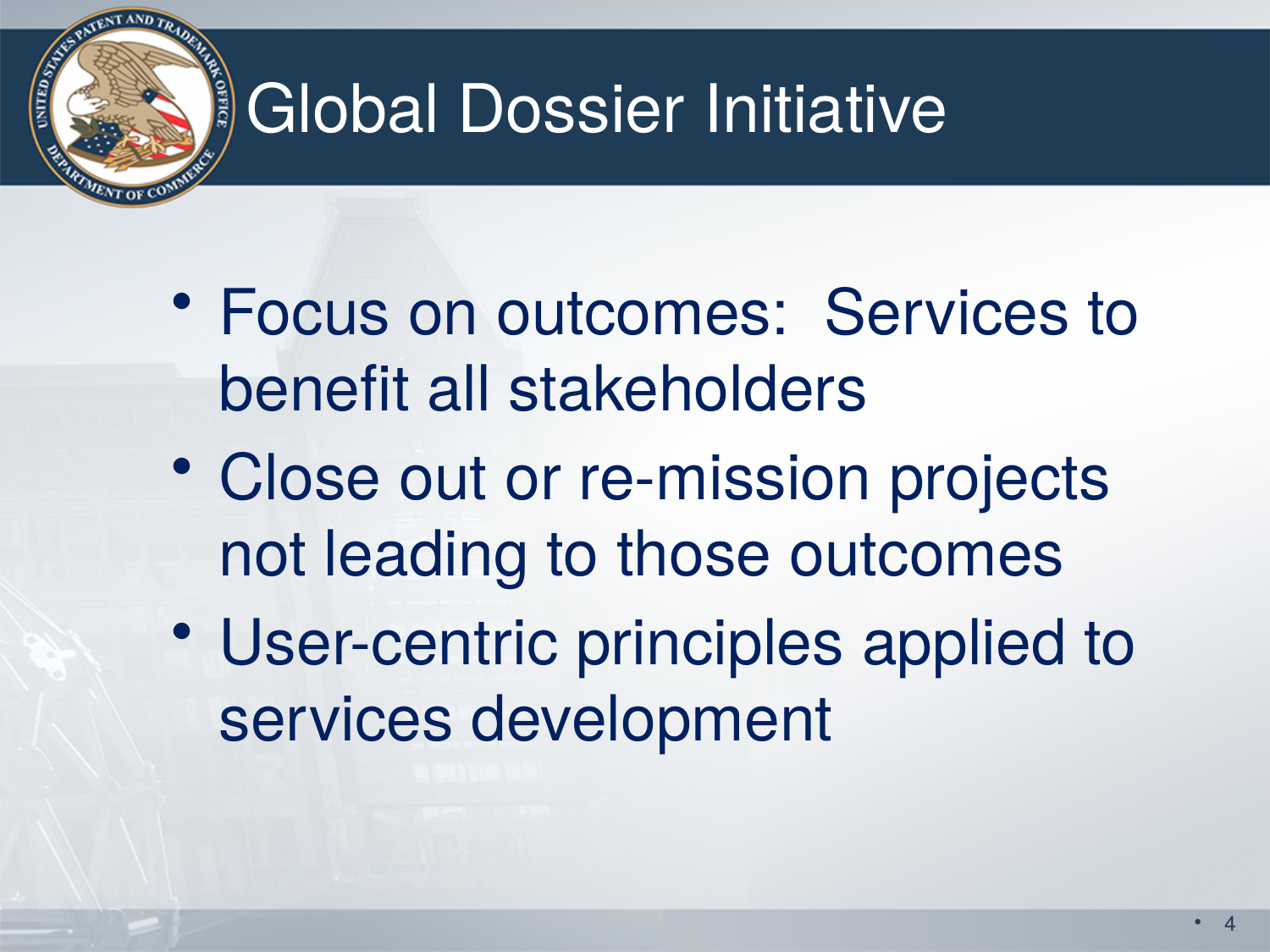

# Global Dossier Initiative
Focus on outcomes:  Services to benefit all stakeholders
Close out or re-mission projects not leading to those outcomes
User-centric principles applied to services development

4